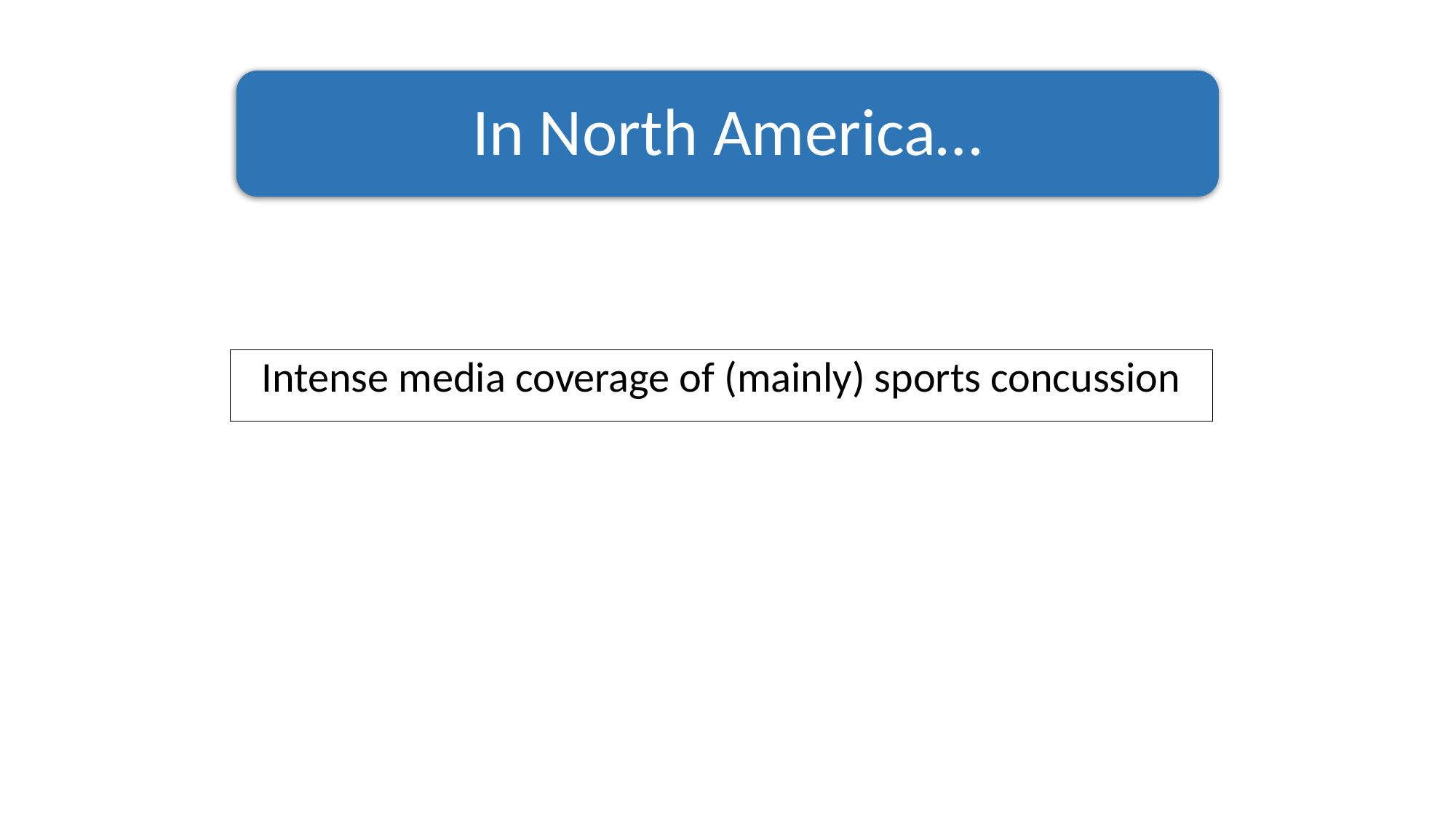

In North America…
Intense media coverage of (mainly) sports concussion